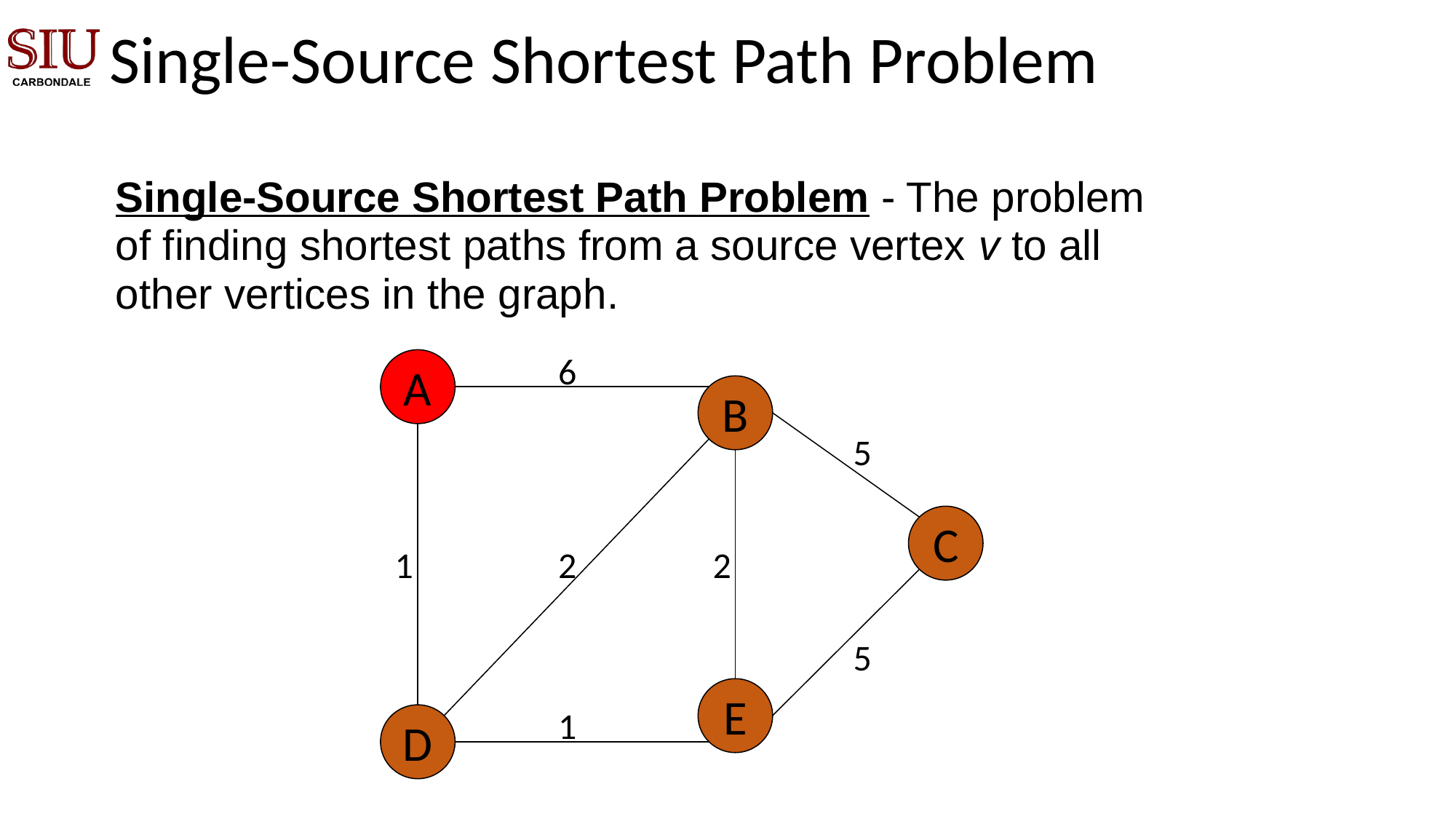

# Single-Source Shortest Path Problem
Single-Source Shortest Path Problem - The problem of finding shortest paths from a source vertex v to all other vertices in the graph.
6
A
B
C
E
D
5
1
2
2
5
1